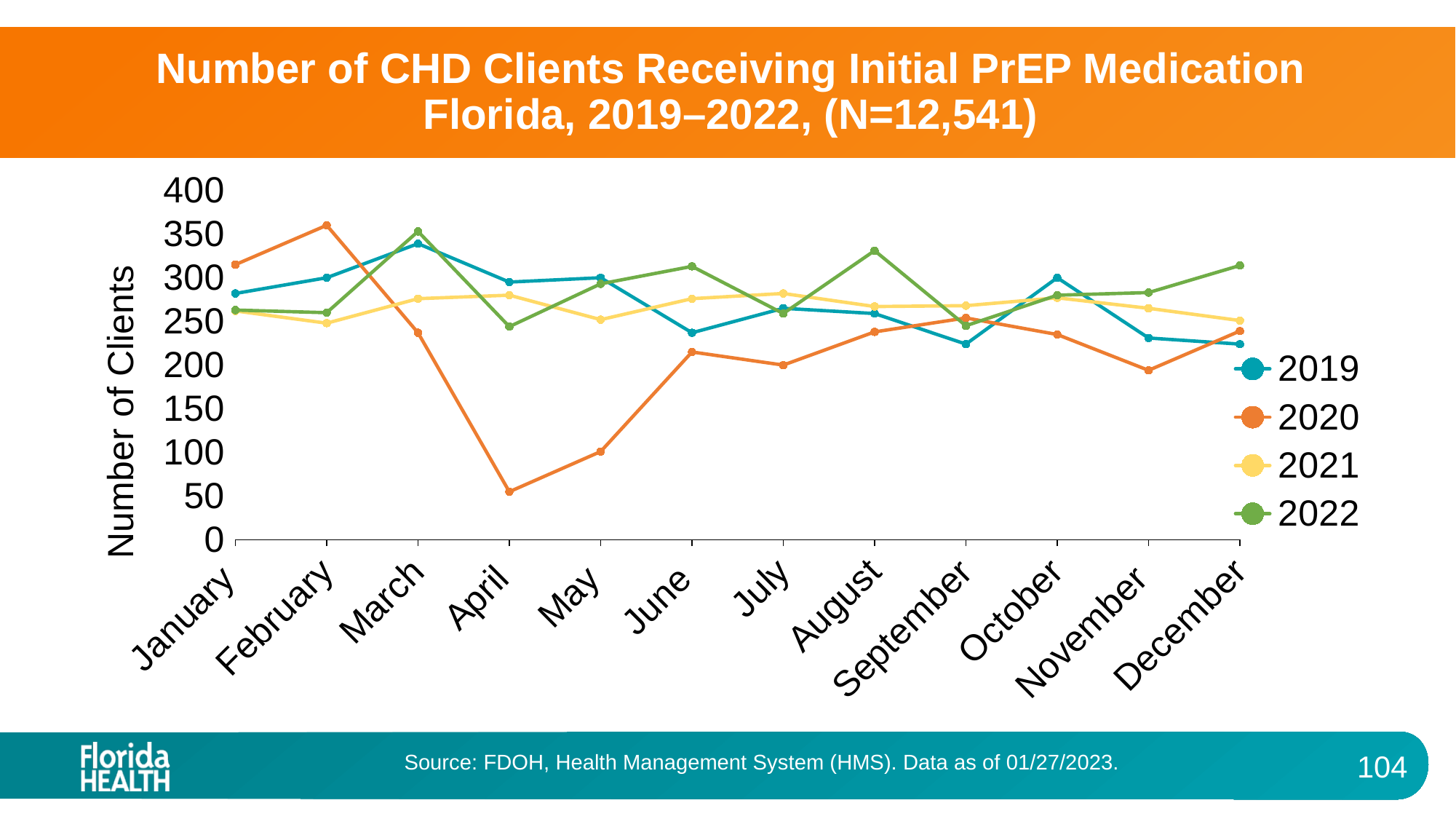

Number of CHD Clients Receiving Initial PrEP Medication Florida, 2019–2022, (N=12,541)

### Chart

| Category | 2019 | 2020 | 2021 | 2022 |
|---|---|---|---|---|
| January  | 282.0 | 315.0 | 262.0 | 263.0 |
| February | 300.0 | 360.0 | 248.0 | 260.0 |
| March | 339.0 | 237.0 | 276.0 | 353.0 |
| April  | 295.0 | 55.0 | 280.0 | 244.0 |
| May  | 300.0 | 101.0 | 252.0 | 293.0 |
| June  | 237.0 | 215.0 | 276.0 | 313.0 |
| July | 265.0 | 200.0 | 282.0 | 259.0 |
| August | 259.0 | 238.0 | 267.0 | 331.0 |
| September | 224.0 | 254.0 | 268.0 | 245.0 |
| October | 300.0 | 235.0 | 277.0 | 280.0 |
| November  | 231.0 | 194.0 | 265.0 | 283.0 |
| December | 224.0 | 239.0 | 251.0 | 314.0 |
Source: FDOH, Health Management System (HMS). Data as of 01/27/2023.